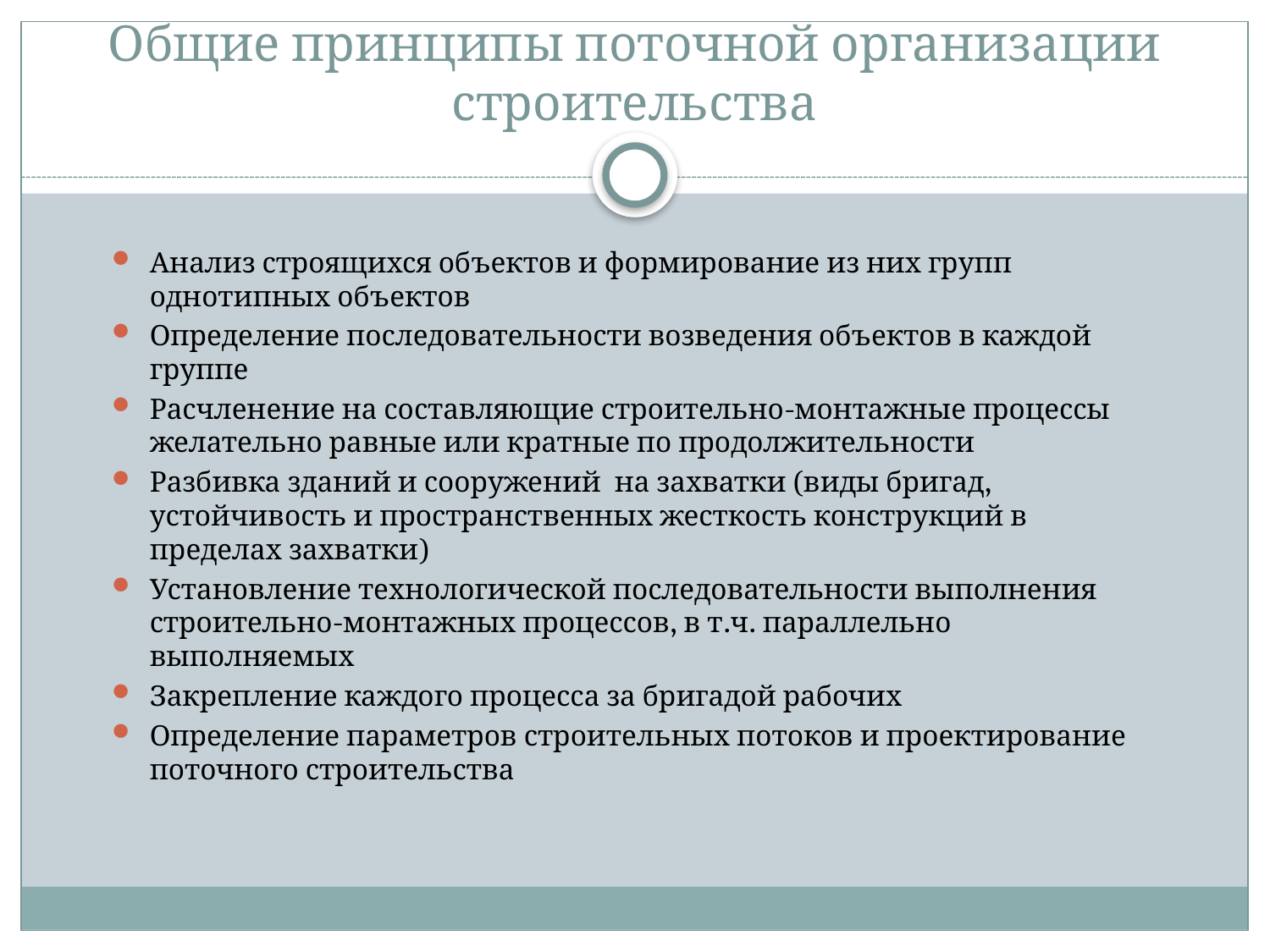

Общие принципы поточной организации строительства
Анализ строящихся объектов и формирование из них групп однотипных объектов
Определение последовательности возведения объектов в каждой группе
Расчленение на составляющие строительно-монтажные процессы желательно равные или кратные по продолжительности
Разбивка зданий и сооружений  на захватки (виды бригад,  устойчивость и пространственных жесткость конструкций в пределах захватки)
Установление технологической последовательности выполнения строительно-монтажных процессов, в т.ч. параллельно выполняемых
Закрепление каждого процесса за бригадой рабочих
Определение параметров строительных потоков и проектирование поточного строительства